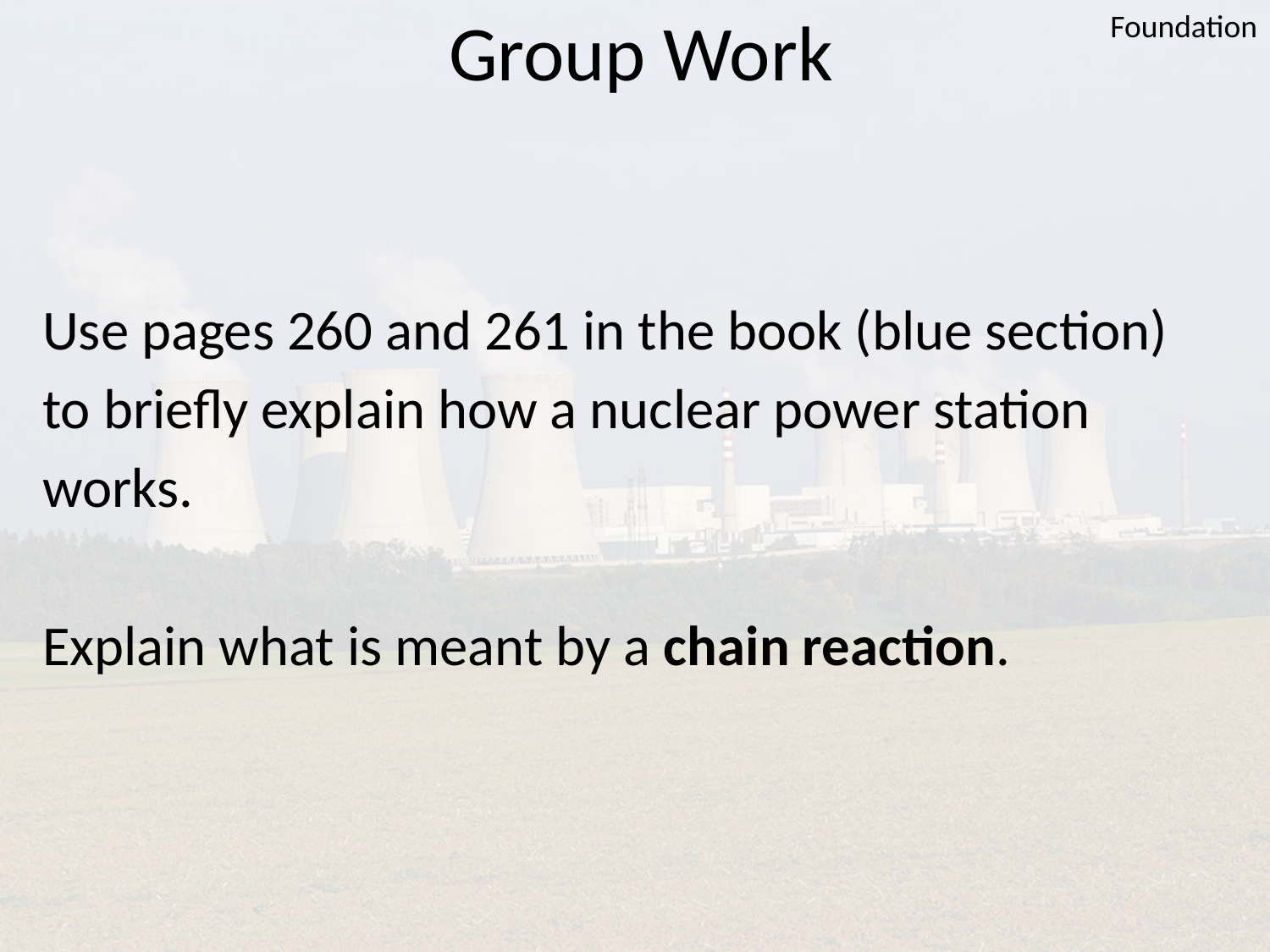

Foundation
# Group Work

Use pages 260 and 261 in the book (blue section)
to briefly explain how a nuclear power station
works.

Explain what is meant by a chain reaction.